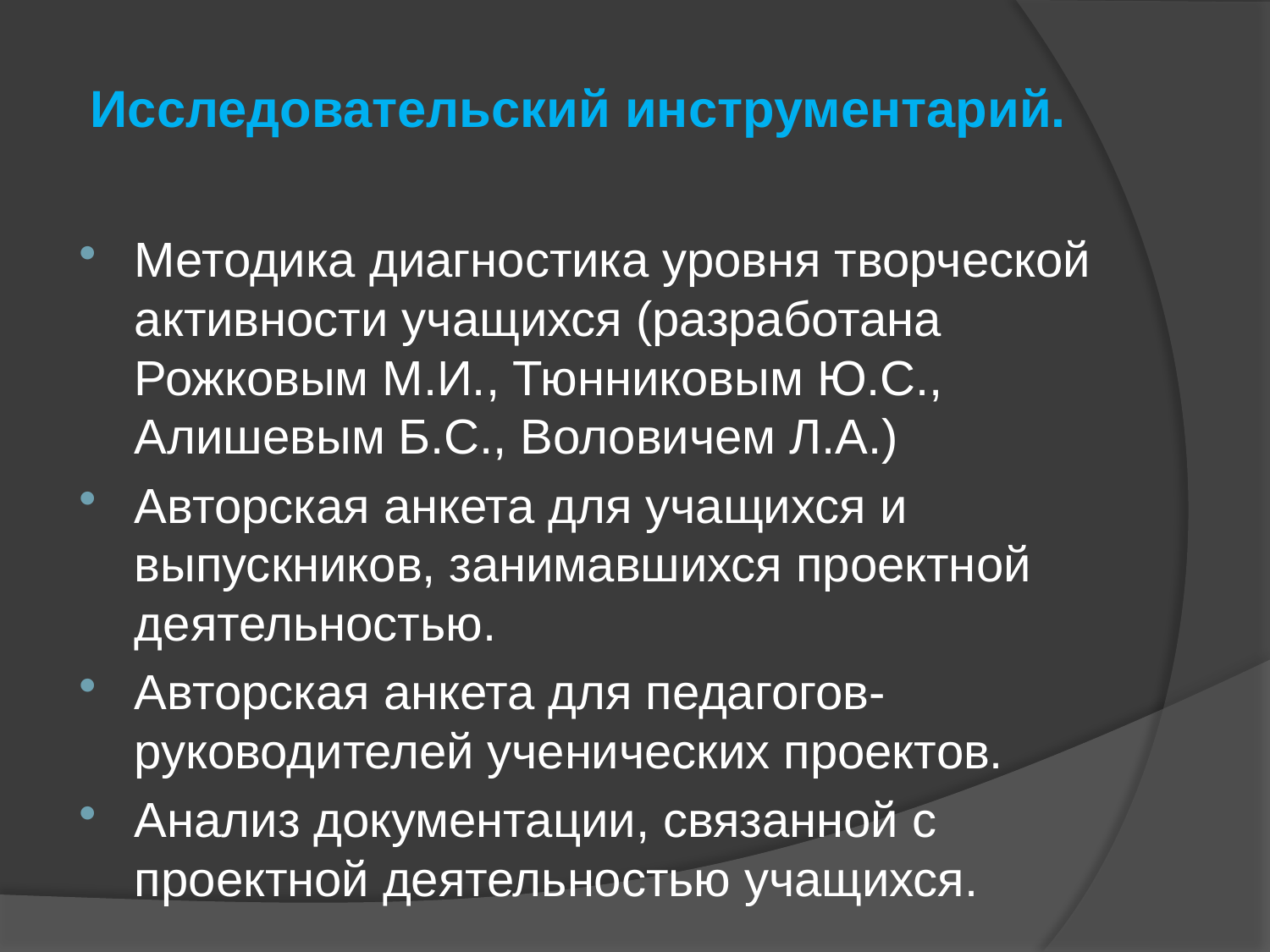

# Исследовательский инструментарий.
Методика диагностика уровня творческой активности учащихся (разработана Рожковым М.И., Тюнниковым Ю.С., Алишевым Б.С., Воловичем Л.А.)
Авторская анкета для учащихся и выпускников, занимавшихся проектной деятельностью.
Авторская анкета для педагогов-руководителей ученических проектов.
Анализ документации, связанной с проектной деятельностью учащихся.